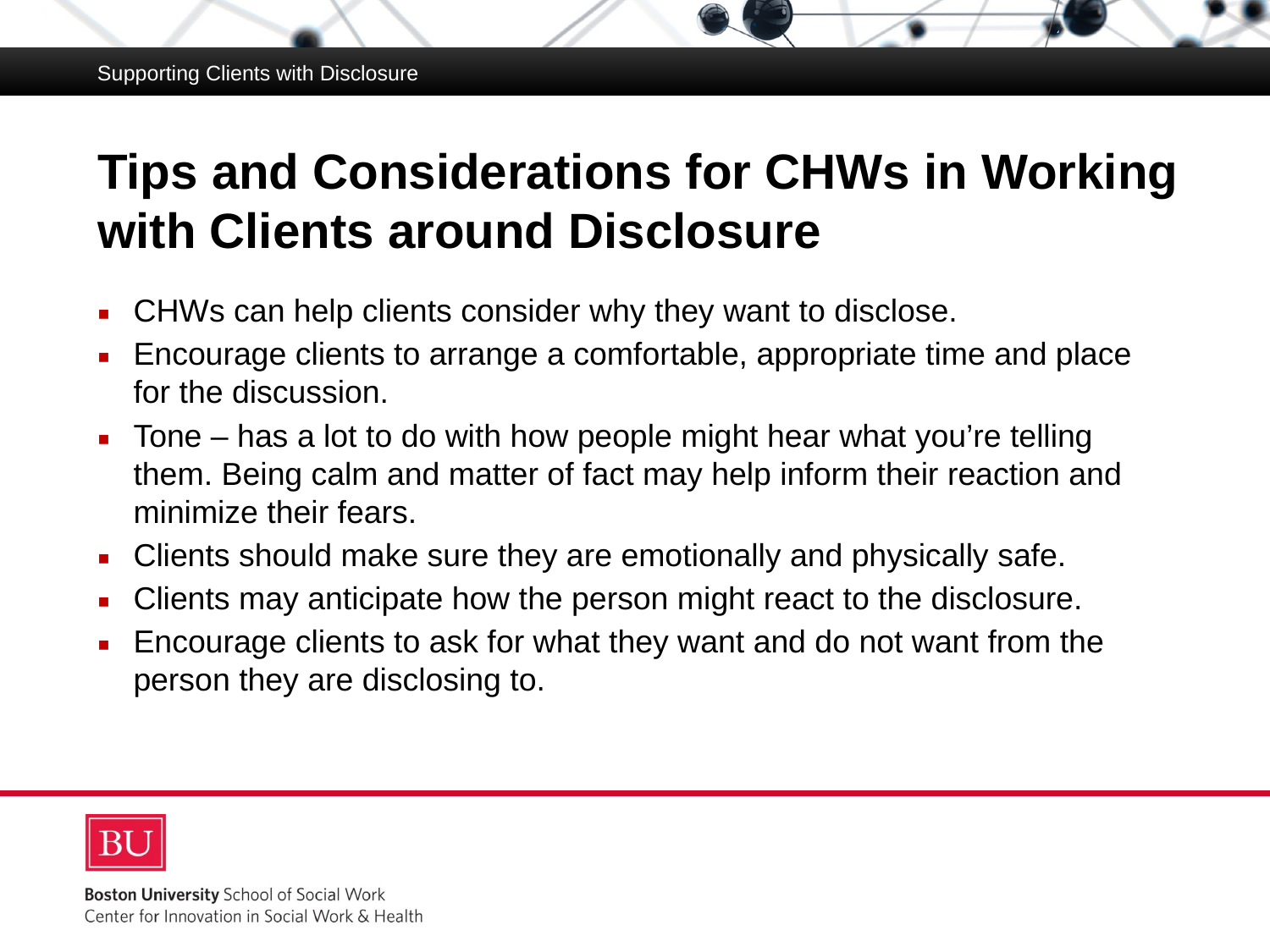

Supporting Clients with Disclosure
# Tips and Considerations for CHWs in Working with Clients around Disclosure
CHWs can help clients consider why they want to disclose.
Encourage clients to arrange a comfortable, appropriate time and place for the discussion.
Tone – has a lot to do with how people might hear what you’re telling them. Being calm and matter of fact may help inform their reaction and minimize their fears.
Clients should make sure they are emotionally and physically safe.
Clients may anticipate how the person might react to the disclosure.
Encourage clients to ask for what they want and do not want from the person they are disclosing to.